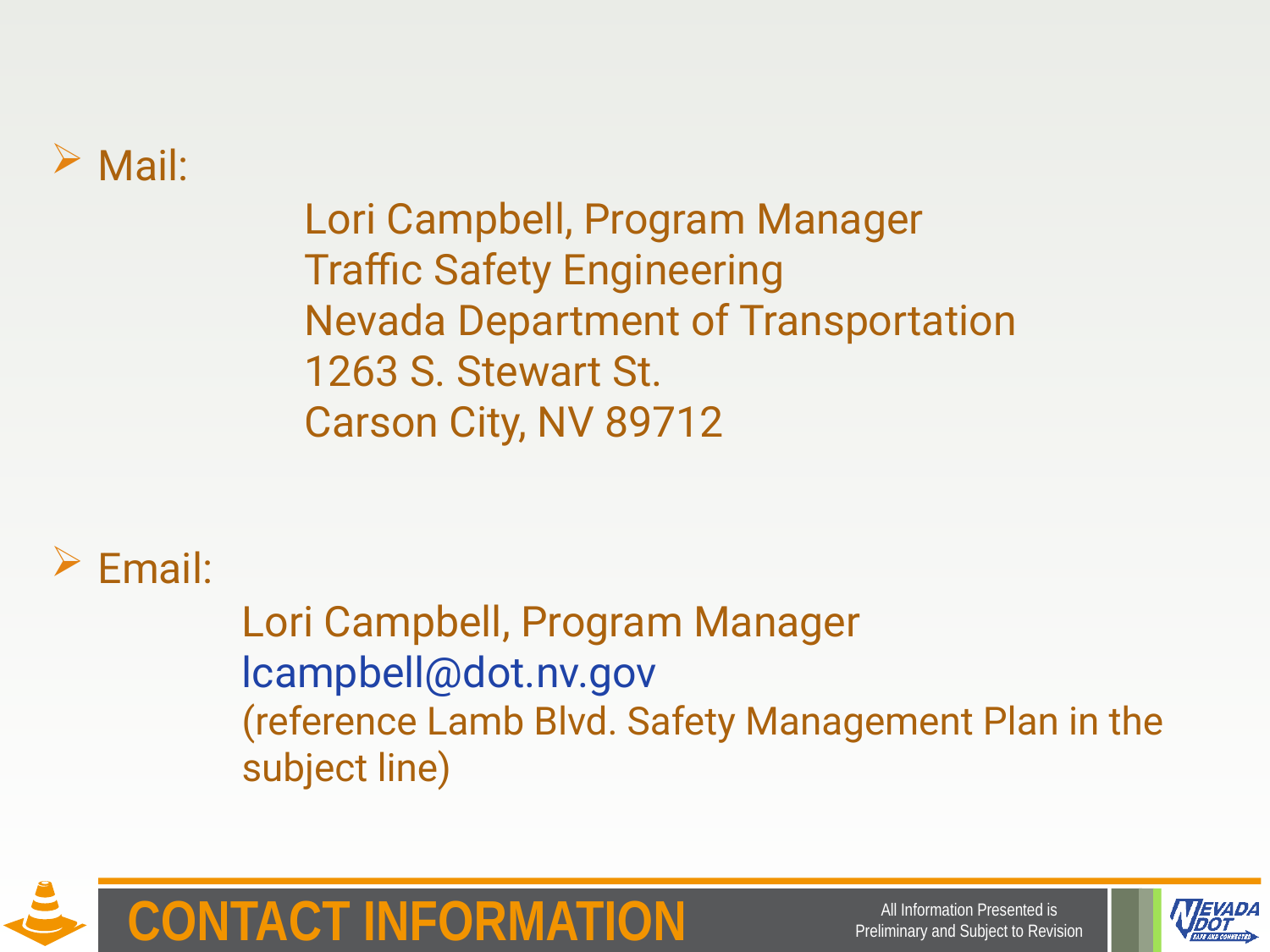

Mail:
		Lori Campbell, Program Manager
		Traffic Safety Engineering
		Nevada Department of Transportation
		1263 S. Stewart St.
		Carson City, NV 89712

Email:
Lori Campbell, Program Manager
lcampbell@dot.nv.gov
(reference Lamb Blvd. Safety Management Plan in the subject line)
Contact Information
All Information Presented is Preliminary and Subject to Revision